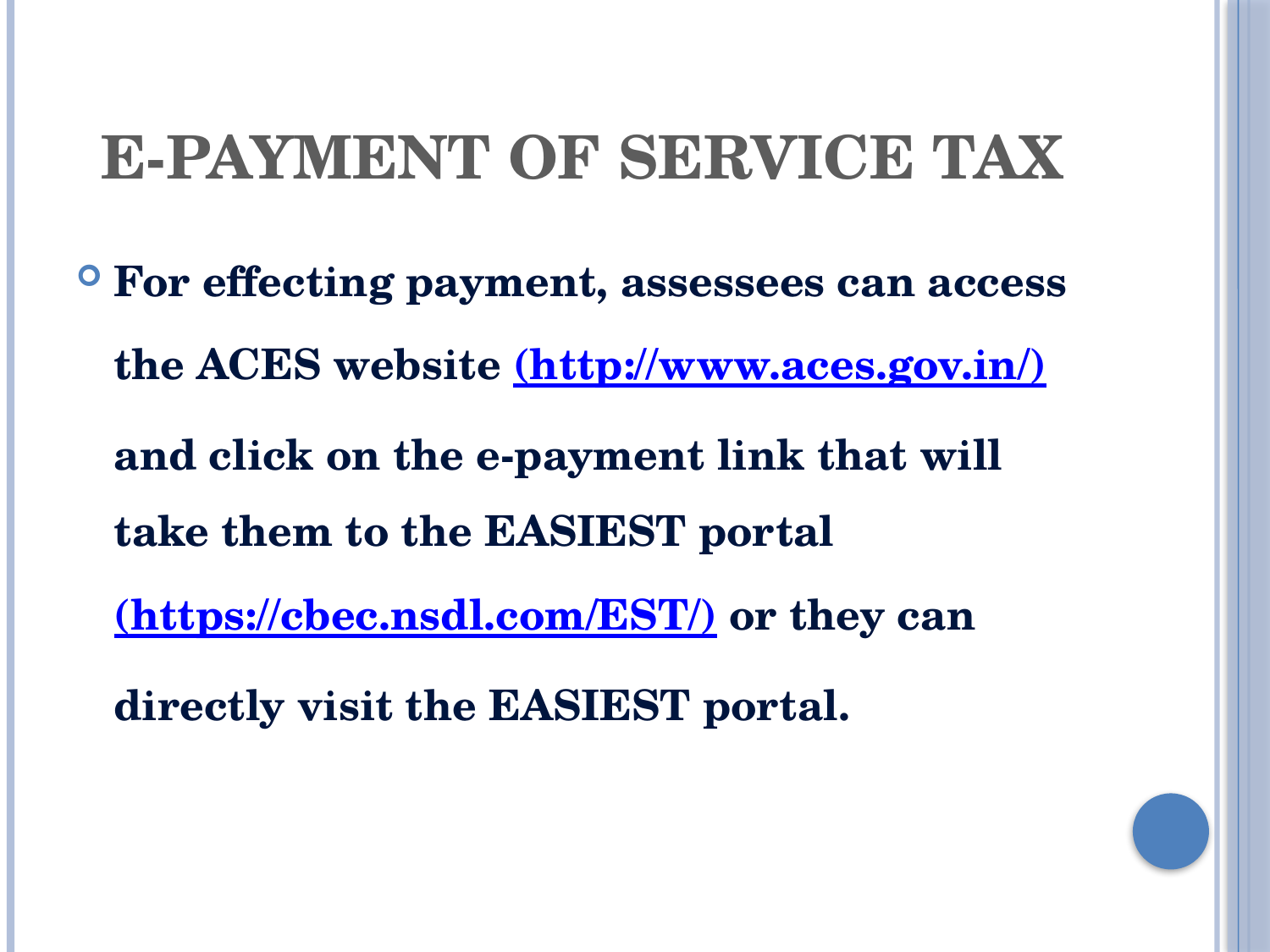

# E-PAYMENT OF SERVICE TAX
For effecting payment, assessees can access the ACES website (http://www.aces.gov.in/) and click on the e-payment link that will take them to the EASIEST portal (https://cbec.nsdl.com/EST/) or they can directly visit the EASIEST portal.